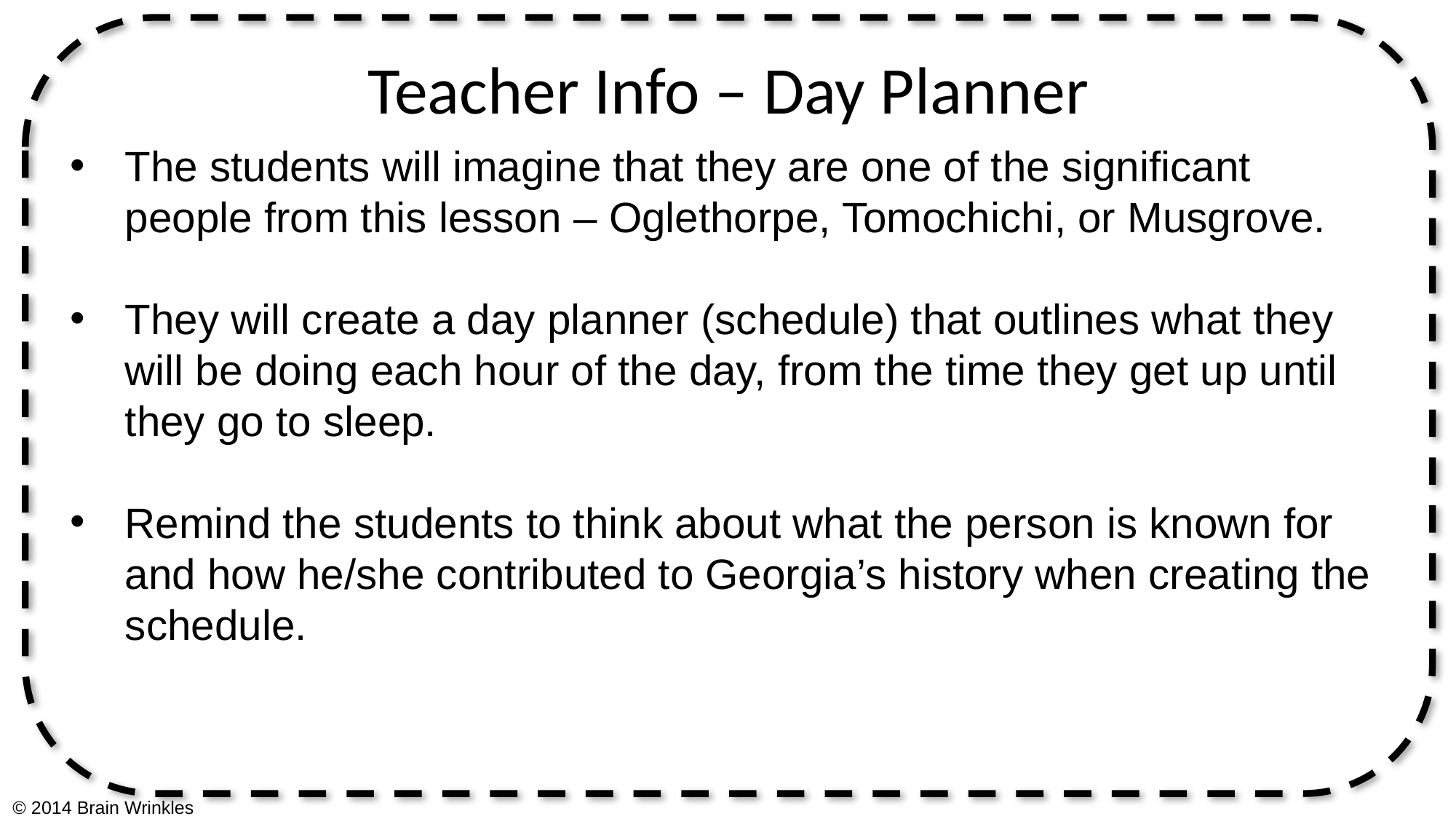

Teacher Info – Day Planner
The students will imagine that they are one of the significant people from this lesson – Oglethorpe, Tomochichi, or Musgrove.

They will create a day planner (schedule) that outlines what they will be doing each hour of the day, from the time they get up until they go to sleep.

Remind the students to think about what the person is known for and how he/she contributed to Georgia’s history when creating the schedule.

© 2014 Brain Wrinkles